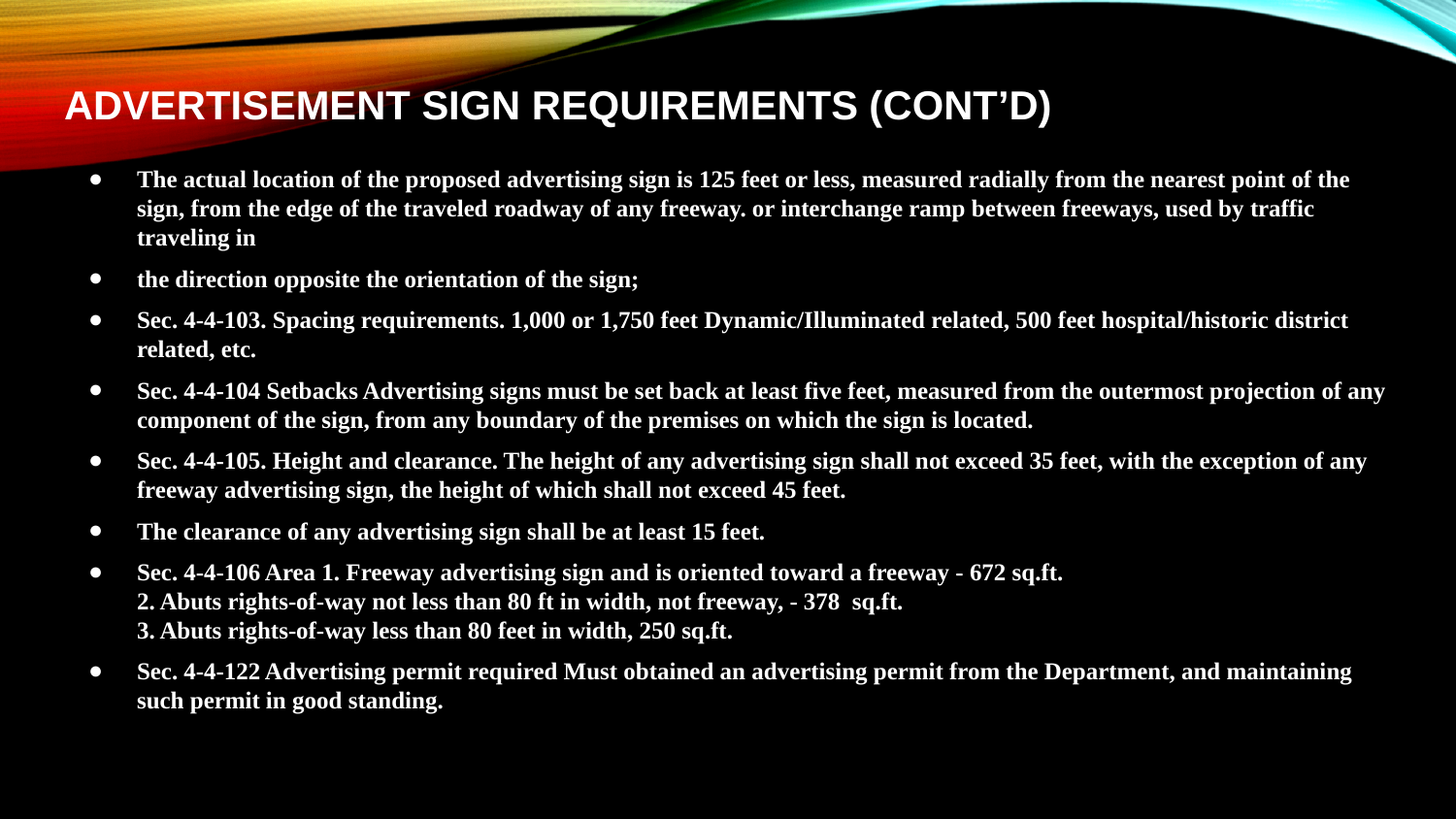

# ADVERTISEMENT sign requirements (cont’d)
The actual location of the proposed advertising sign is 125 feet or less, measured radially from the nearest point of the sign, from the edge of the traveled roadway of any freeway. or interchange ramp between freeways, used by traffic traveling in
the direction opposite the orientation of the sign;
Sec. 4-4-103. Spacing requirements. 1,000 or 1,750 feet Dynamic/Illuminated related, 500 feet hospital/historic district related, etc.
Sec. 4-4-104 Setbacks Advertising signs must be set back at least five feet, measured from the outermost projection of any component of the sign, from any boundary of the premises on which the sign is located.
Sec. 4-4-105. Height and clearance. The height of any advertising sign shall not exceed 35 feet, with the exception of any freeway advertising sign, the height of which shall not exceed 45 feet.
The clearance of any advertising sign shall be at least 15 feet.
Sec. 4-4-106 Area 1. Freeway advertising sign and is oriented toward a freeway - 672 sq.ft.
2. Abuts rights-of-way not less than 80 ft in width, not freeway, - 378  sq.ft.
3. Abuts rights-of-way less than 80 feet in width, 250 sq.ft.
Sec. 4-4-122 Advertising permit required Must obtained an advertising permit from the Department, and maintaining such permit in good standing.